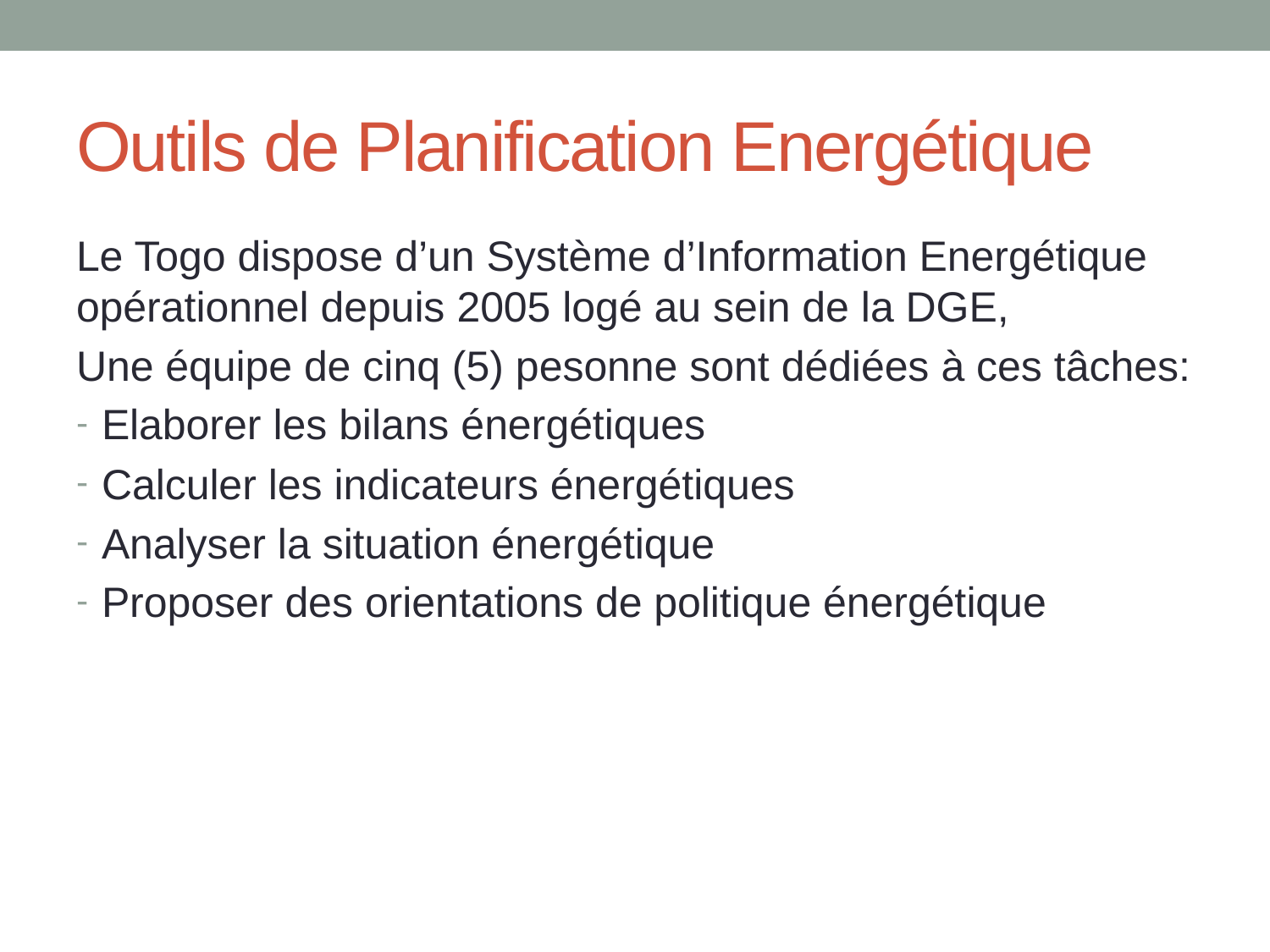

# Outils de Planification Energétique
Le Togo dispose d’un Système d’Information Energétique opérationnel depuis 2005 logé au sein de la DGE,
Une équipe de cinq (5) pesonne sont dédiées à ces tâches:
Elaborer les bilans énergétiques
Calculer les indicateurs énergétiques
Analyser la situation énergétique
Proposer des orientations de politique énergétique